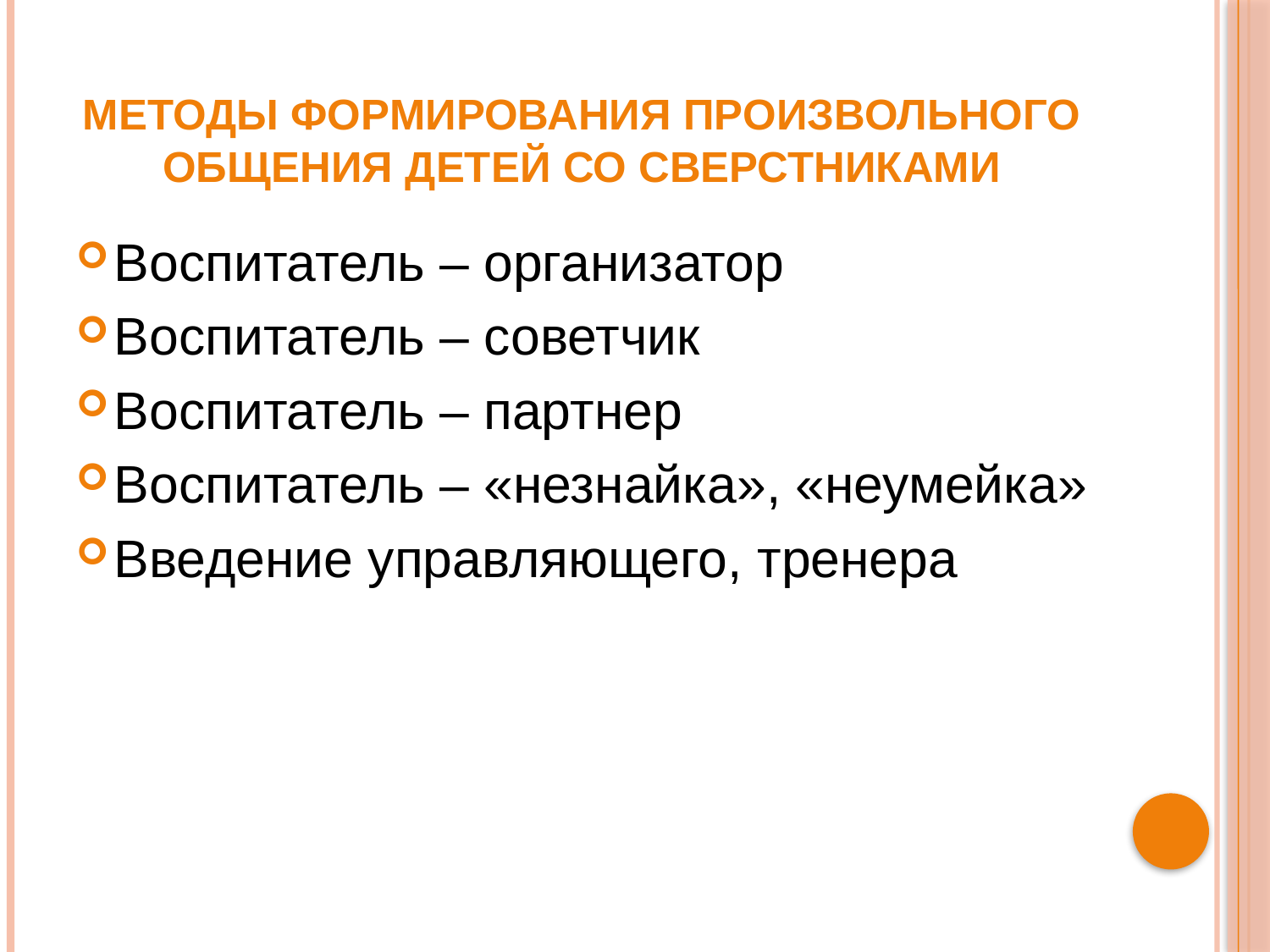

# Методы формирования произвольного общения детей со сверстниками
Воспитатель – организатор
Воспитатель – советчик
Воспитатель – партнер
Воспитатель – «незнайка», «неумейка»
Введение управляющего, тренера